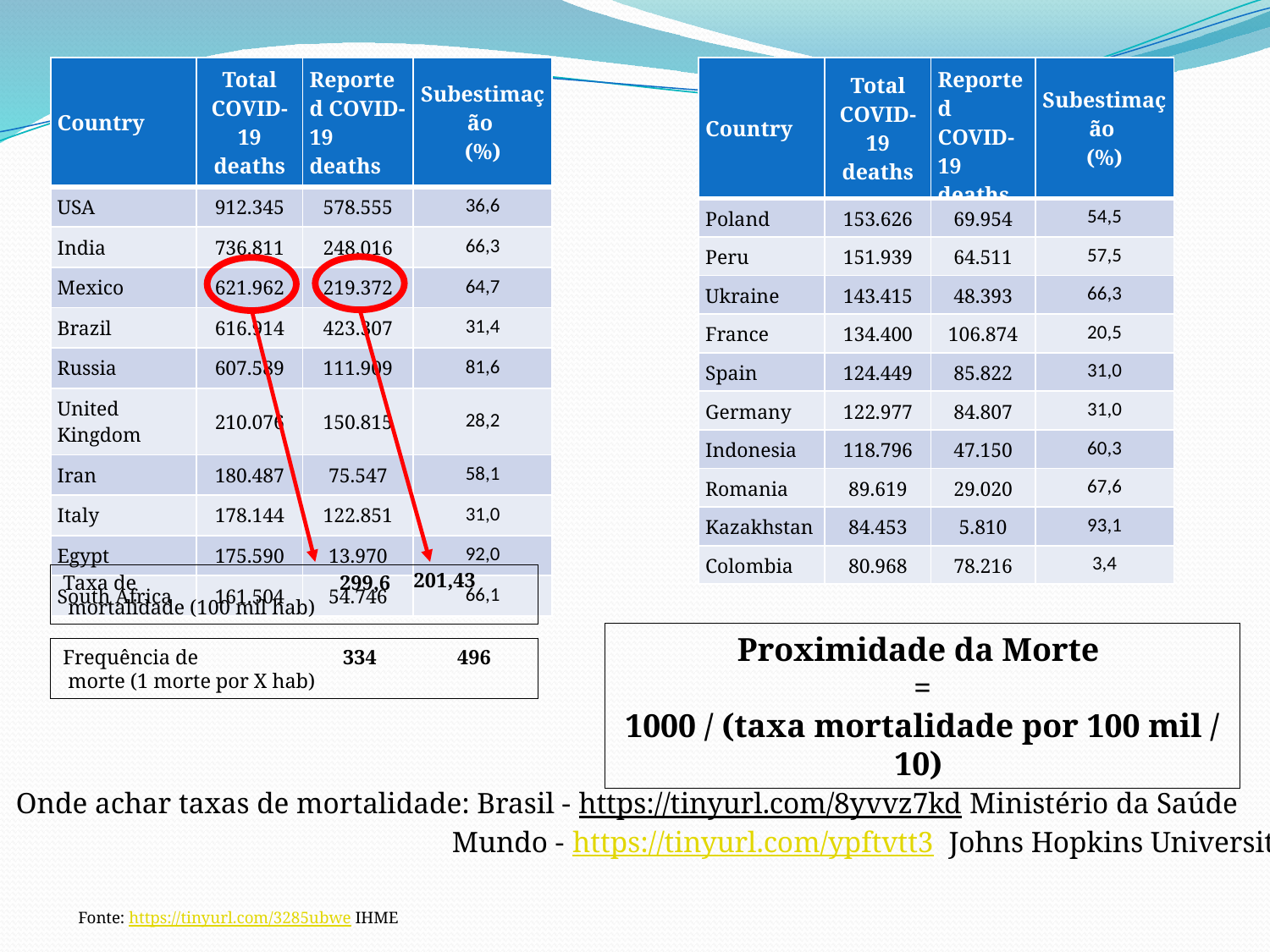

| Country | Total COVID-19 deaths | Reported COVID-19 deaths | Subestimação (%) |
| --- | --- | --- | --- |
| USA | 912.345 | 578.555 | 36,6 |
| India | 736.811 | 248.016 | 66,3 |
| Mexico | 621.962 | 219.372 | 64,7 |
| Brazil | 616.914 | 423.307 | 31,4 |
| Russia | 607.589 | 111.909 | 81,6 |
| United Kingdom | 210.076 | 150.815 | 28,2 |
| Iran | 180.487 | 75.547 | 58,1 |
| Italy | 178.144 | 122.851 | 31,0 |
| Egypt | 175.590 | 13.970 | 92,0 |
| South Africa | 161.504 | 54.746 | 66,1 |
| Country | Total COVID-19 deaths | Reported COVID-19 deaths | Subestimação (%) |
| --- | --- | --- | --- |
| Poland | 153.626 | 69.954 | 54,5 |
| Peru | 151.939 | 64.511 | 57,5 |
| Ukraine | 143.415 | 48.393 | 66,3 |
| France | 134.400 | 106.874 | 20,5 |
| Spain | 124.449 | 85.822 | 31,0 |
| Germany | 122.977 | 84.807 | 31,0 |
| Indonesia | 118.796 | 47.150 | 60,3 |
| Romania | 89.619 | 29.020 | 67,6 |
| Kazakhstan | 84.453 | 5.810 | 93,1 |
| Colombia | 80.968 | 78.216 | 3,4 |

201,43
Taxa de                                        299,6
 mortalidade (100 mil hab)
Proximidade da Morte
=
1000 / (taxa mortalidade por 100 mil / 10)
Frequência de                                                   496
 morte (1 morte por X hab)
334
Onde achar taxas de mortalidade: Brasil - https://tinyurl.com/8yvvz7kd Ministério da Saúde
                                                           Mundo - https://tinyurl.com/ypftvtt3  Johns Hopkins University
Fonte: https://tinyurl.com/3285ubwe IHME